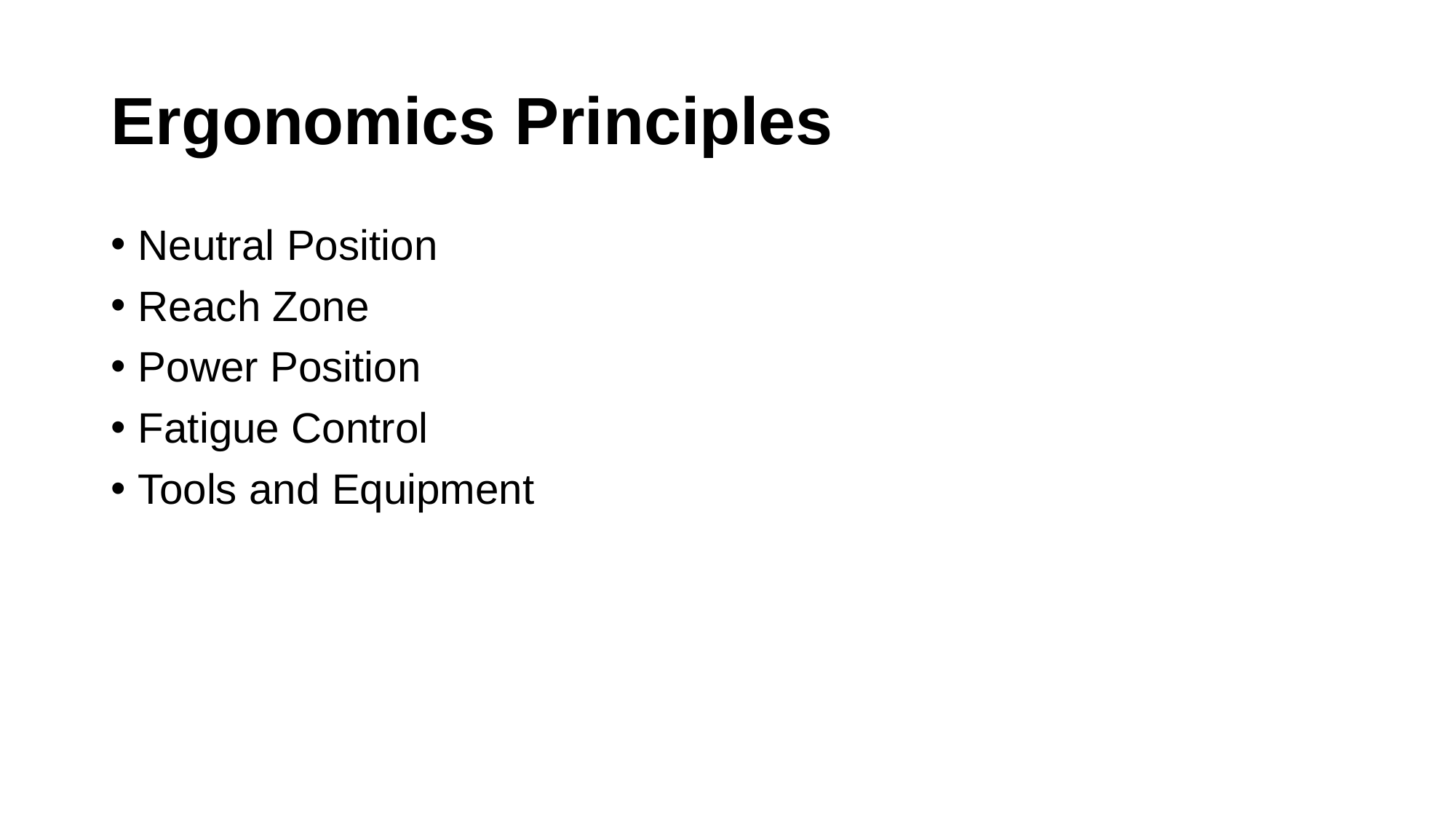

# Ergonomics Principles
Neutral Position
Reach Zone
Power Position
Fatigue Control
Tools and Equipment